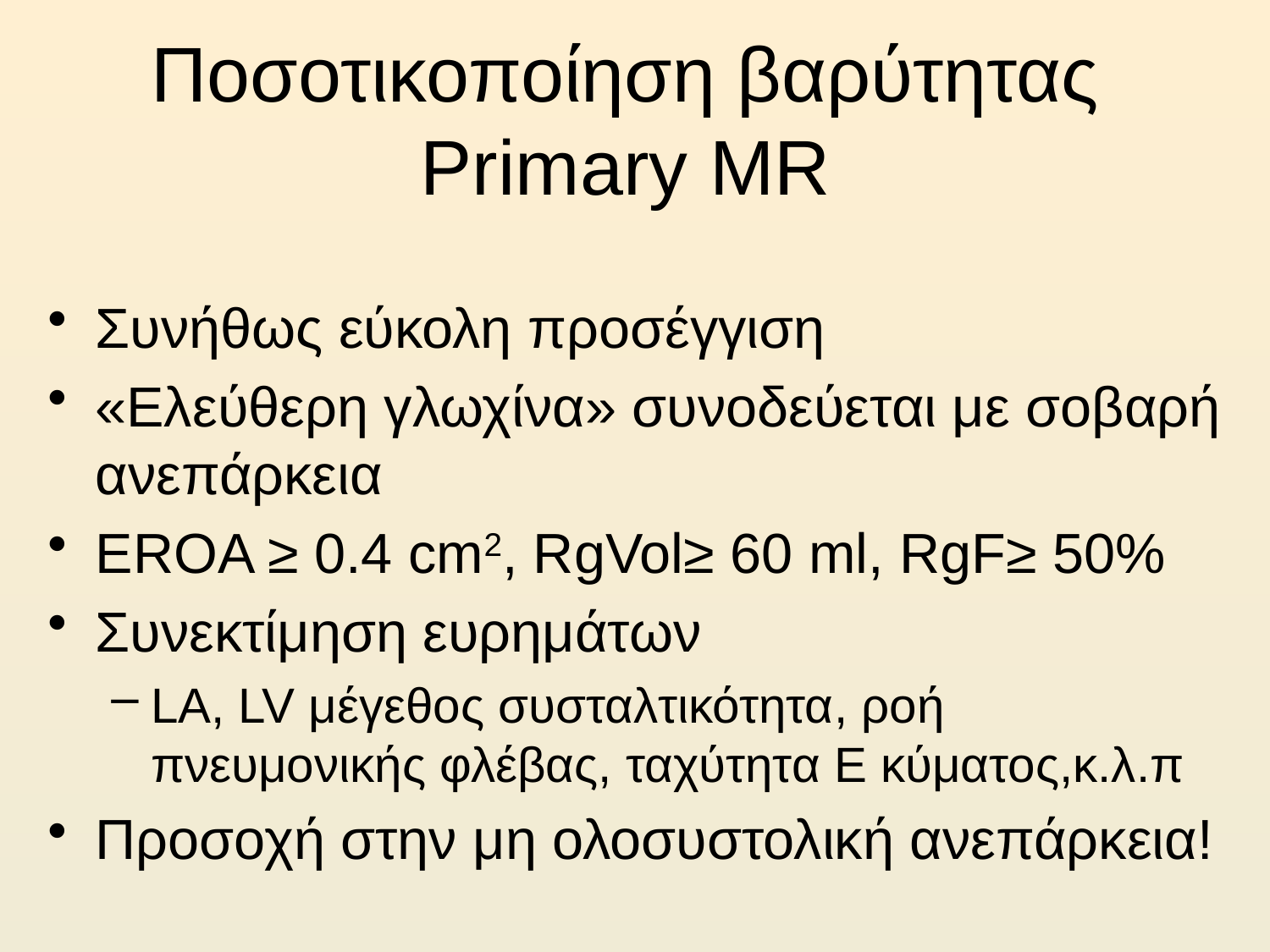

# Ποσοτικοποίηση βαρύτητας Primary MR

Συνήθως εύκολη προσέγγιση
«Ελεύθερη γλωχίνα» συνοδεύεται με σοβαρή ανεπάρκεια
EROA ≥ 0.4 cm2, RgVol≥ 60 ml, RgF≥ 50%
Συνεκτίμηση ευρημάτων
LA, LV μέγεθος συσταλτικότητα, ροή πνευμονικής φλέβας, ταχύτητα E κύματος,κ.λ.π
Προσοχή στην μη ολοσυστολική ανεπάρκεια!